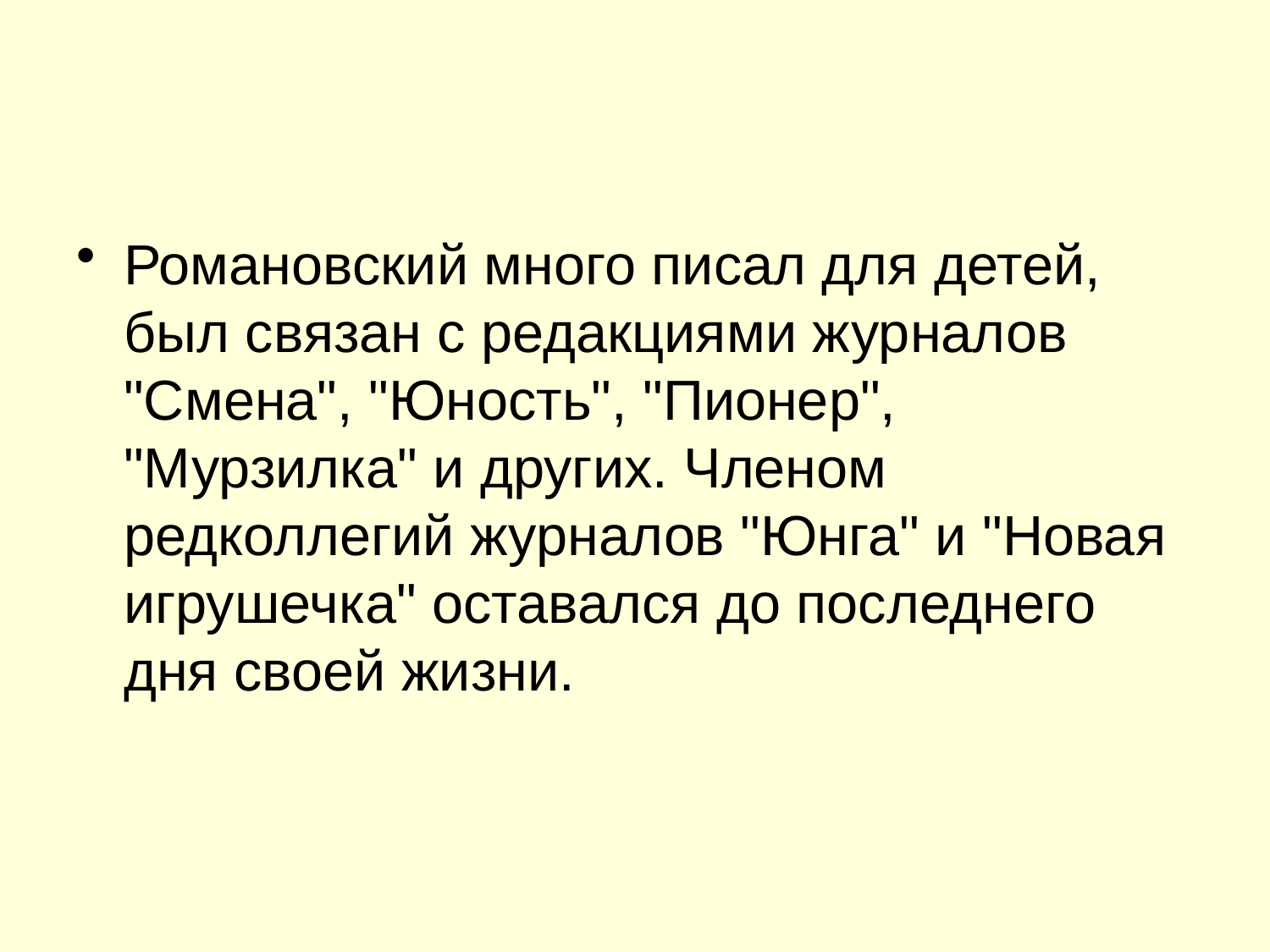

#
Романовский много писал для детей, был связан с редакциями журналов "Смена", "Юность", "Пионер", "Мурзилка" и других. Членом редколлегий журналов "Юнга" и "Новая игрушечка" оставался до последнего дня своей жизни.